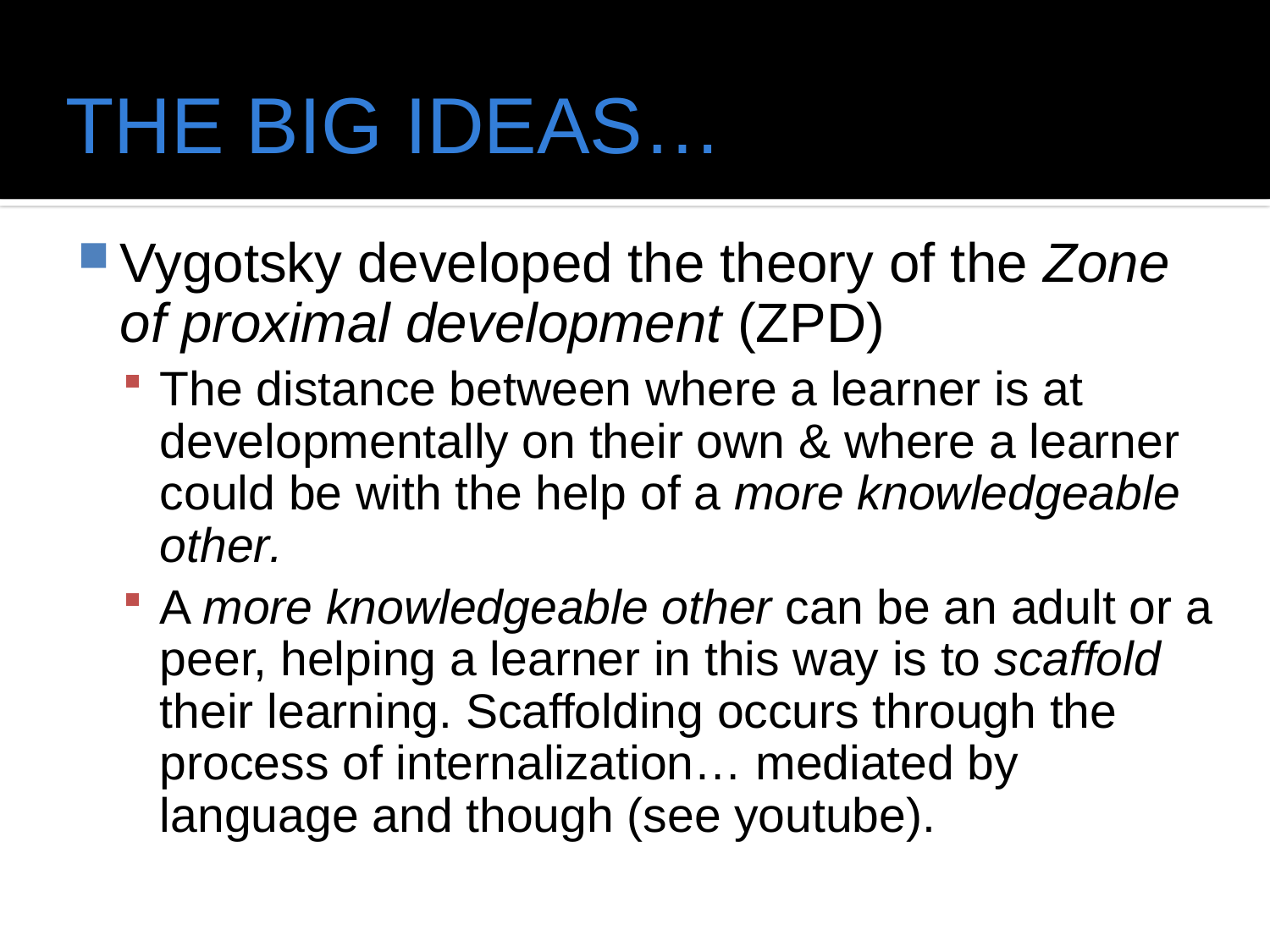

# THE BIG IDEAS…
Vygotsky developed the theory of the Zone of proximal development (ZPD)
The distance between where a learner is at developmentally on their own & where a learner could be with the help of a more knowledgeable other.
A more knowledgeable other can be an adult or a peer, helping a learner in this way is to scaffold their learning. Scaffolding occurs through the process of internalization… mediated by language and though (see youtube).